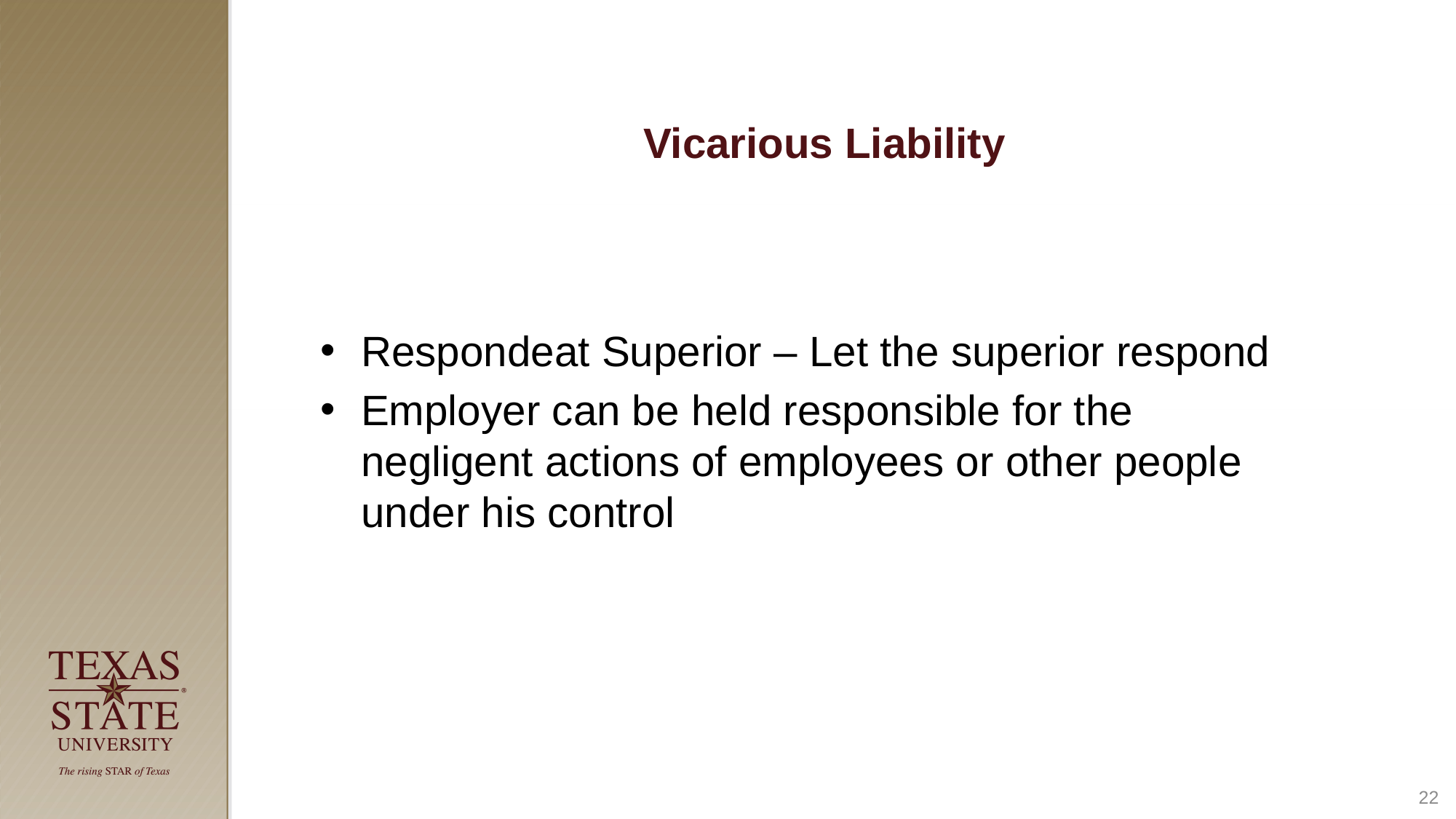

# Vicarious Liability
Respondeat Superior – Let the superior respond
Employer can be held responsible for the negligent actions of employees or other people under his control
22